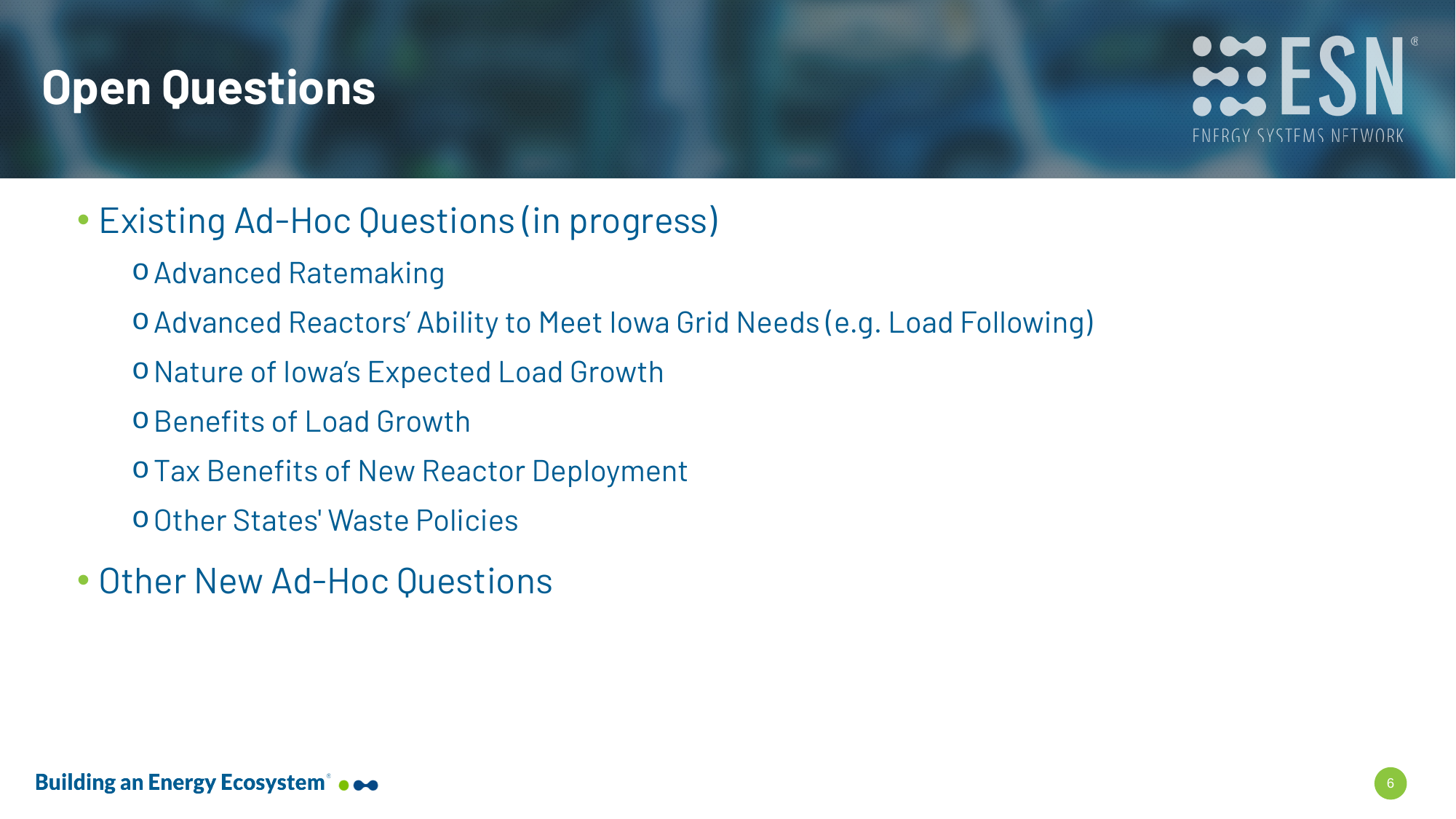

# Open Questions
Existing Ad-Hoc Questions (in progress)
Advanced Ratemaking
Advanced Reactors’ Ability to Meet Iowa Grid Needs (e.g. Load Following)
Nature of Iowa’s Expected Load Growth
Benefits of Load Growth
Tax Benefits of New Reactor Deployment
Other States' Waste Policies
Other New Ad-Hoc Questions